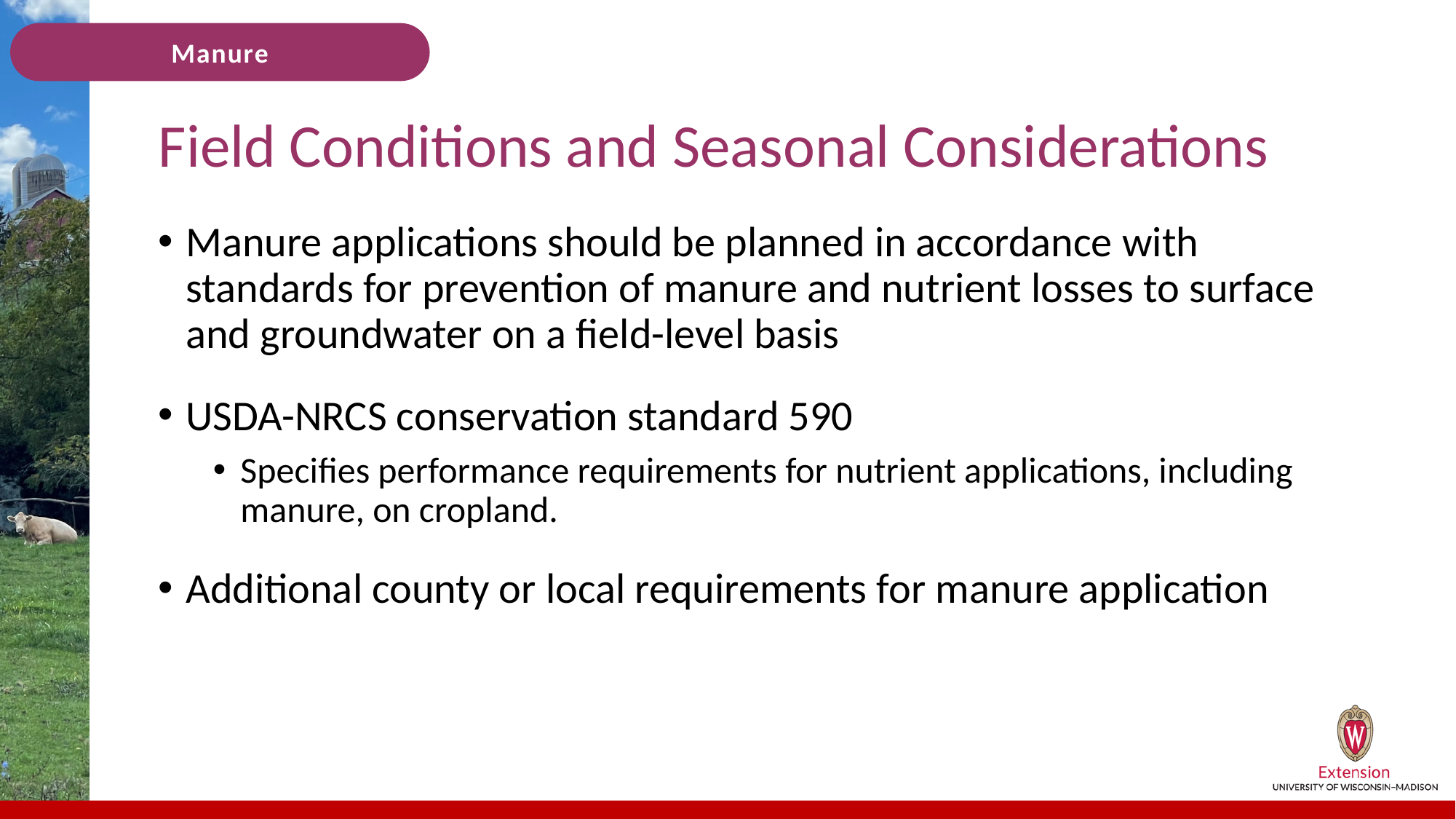

# Field Conditions and Seasonal Considerations
Manure applications should be planned in accordance with standards for prevention of manure and nutrient losses to surface and groundwater on a field-level basis
USDA-NRCS conservation standard 590
Specifies performance requirements for nutrient applications, including manure, on cropland.
Additional county or local requirements for manure application